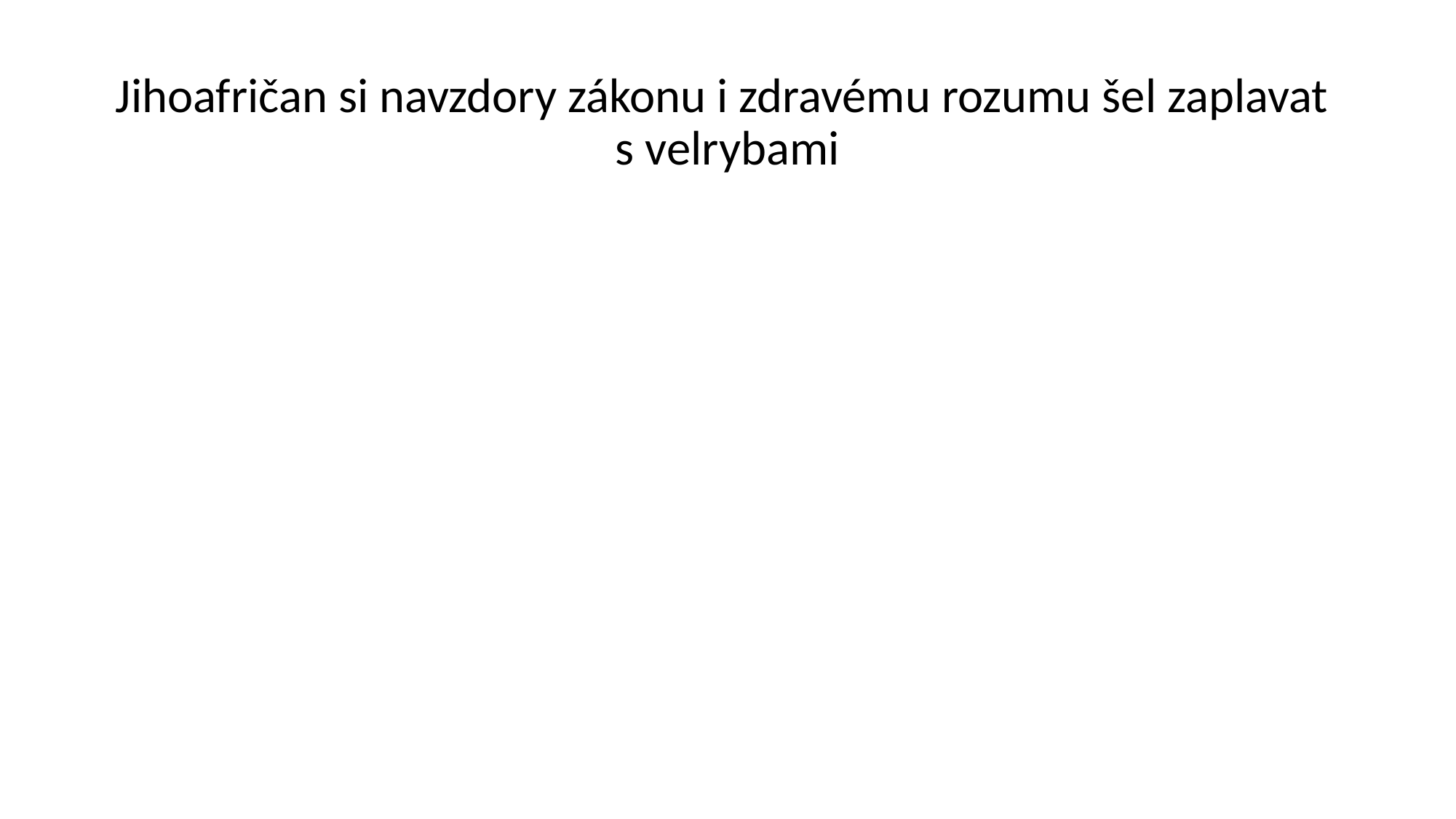

# Jihoafričan si navzdory zákonu i zdravému rozumu šel zaplavat s velrybami